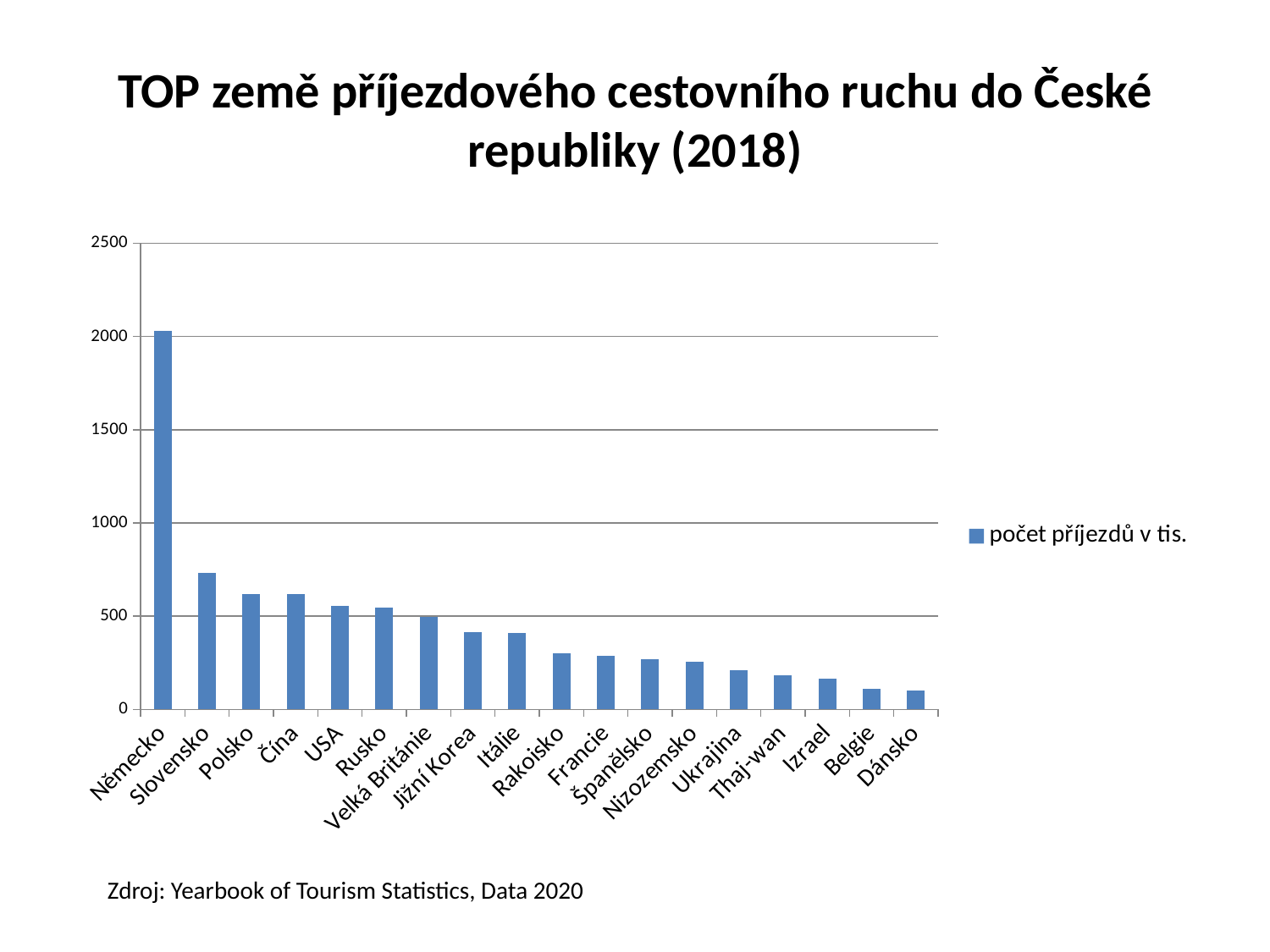

# TOP země příjezdového cestovního ruchu do České republiky (2018)

### Chart

| Category | počet příjezdů v tis. |
|---|---|
| Německo | 2031.0 |
| Slovensko | 731.0 |
| Polsko | 620.0 |
| Čína | 618.0 |
| USA | 554.0 |
| Rusko | 544.0 |
| Velká Británie | 495.0 |
| Jižní Korea | 415.0 |
| Itálie | 408.0 |
| Rakoisko | 299.0 |
| Francie | 286.0 |
| Španělsko | 267.0 |
| Nizozemsko | 257.0 |
| Ukrajina | 211.0 |
| Thaj-wan | 182.0 |
| Izrael | 163.0 |
| Belgie | 110.0 |
| Dánsko | 102.0 |
Zdroj: Yearbook of Tourism Statistics, Data 2020